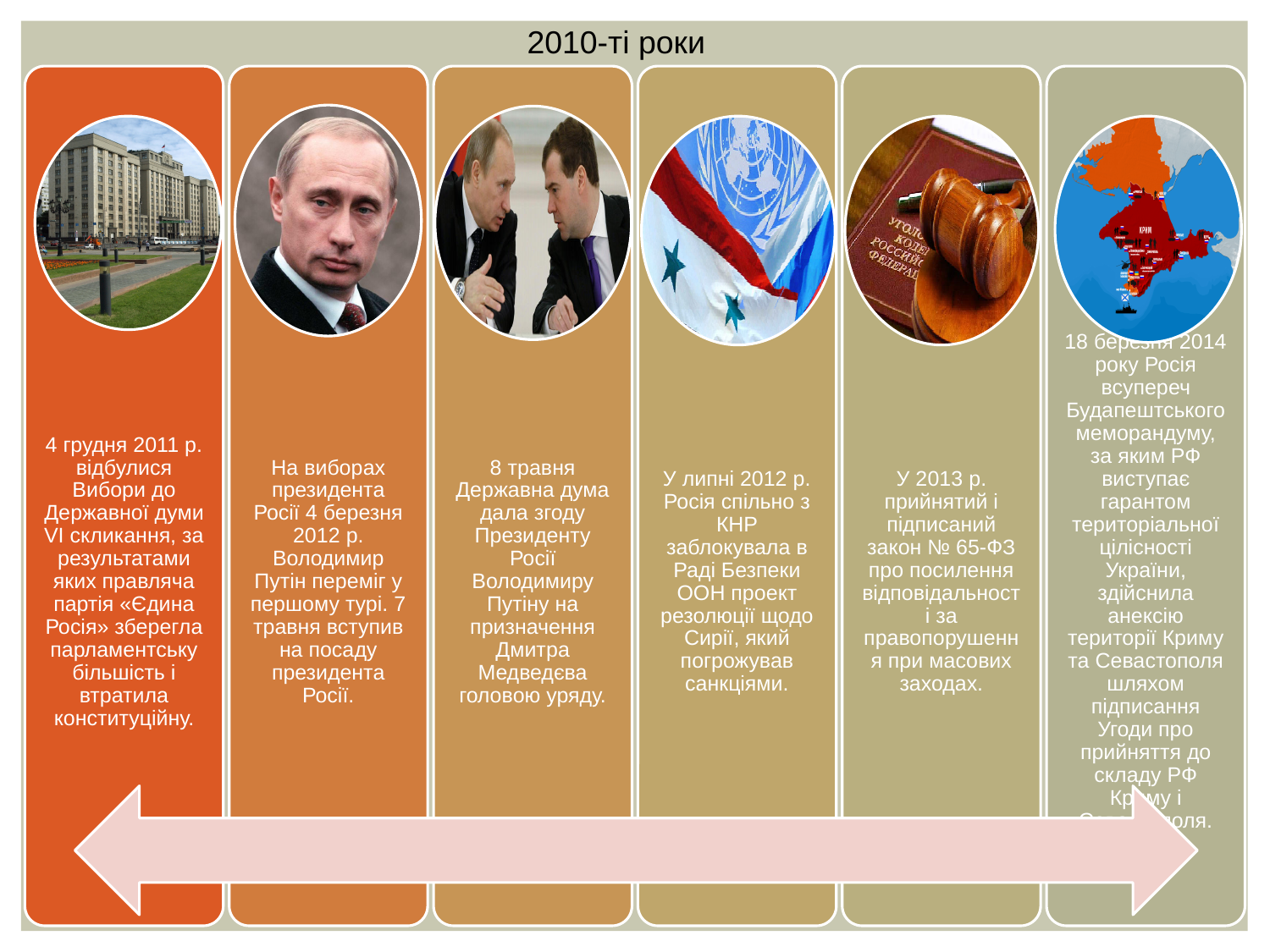

2010-ті роки
4 грудня 2011 р. відбулися Вибори до Державної думи VI скликання, за результатами яких правляча партія «Єдина Росія» зберегла парламентську більшість і втратила конституційну.
На виборах президента Росії 4 березня 2012 р. Володимир Путін переміг у першому турі. 7 травня вступив на посаду президента Росії.
8 травня Державна дума дала згоду Президенту Росії Володимиру Путіну на призначення Дмитра Медведєва головою уряду.
У липні 2012 р. Росія спільно з КНР заблокувала в Раді Безпеки ООН проект резолюції щодо Сирії, який погрожував санкціями.
У 2013 р. прийнятий і підписаний закон № 65-ФЗ про посилення відповідальності за правопорушення при масових заходах.
18 березня 2014 року Росія всупереч Будапештського меморандуму, за яким РФ виступає гарантом територіальної цілісності України, здійснила анексію території Криму та Севастополя шляхом підписання Угоди про прийняття до складу РФ Криму і Севастополя.